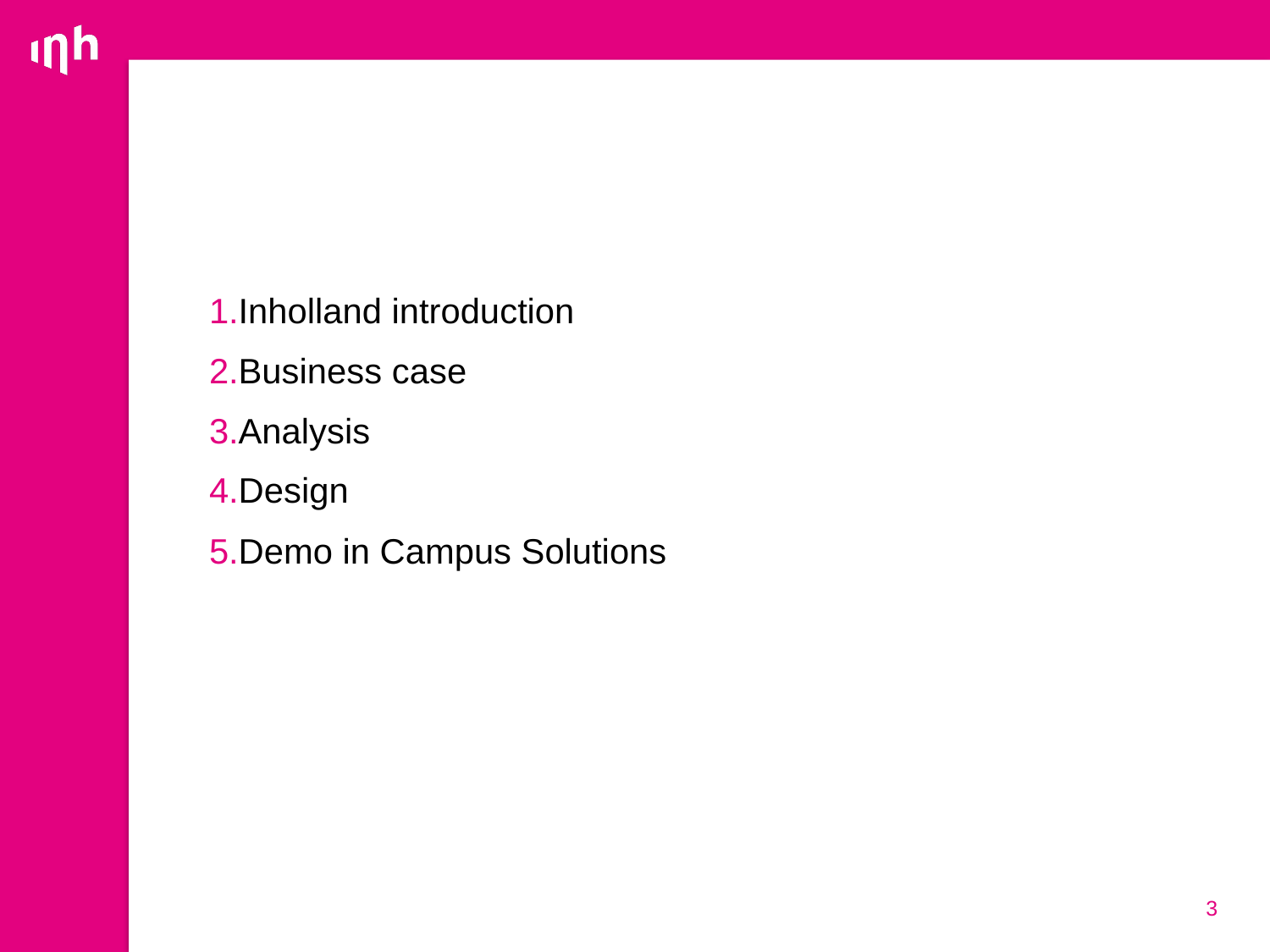

#
Inholland introduction
Business case
Analysis
Design
Demo in Campus Solutions
3